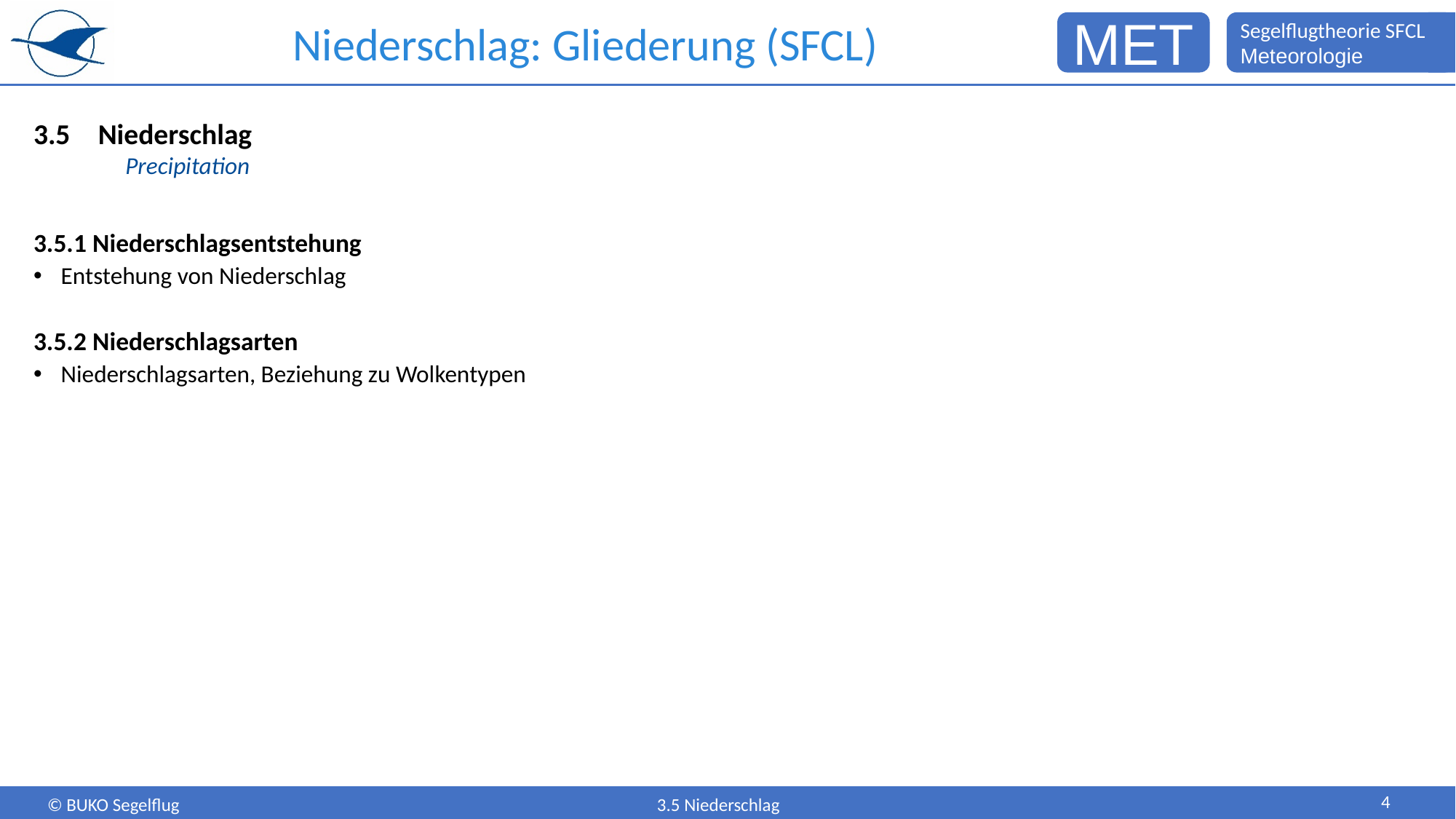

# Niederschlag: Gliederung (SFCL)
3.5	Niederschlag
     Precipitation

3.5.1 Niederschlagsentstehung
Entstehung von Niederschlag

3.5.2 Niederschlagsarten
Niederschlagsarten, Beziehung zu Wolkentypen

4
3.5 Niederschlag